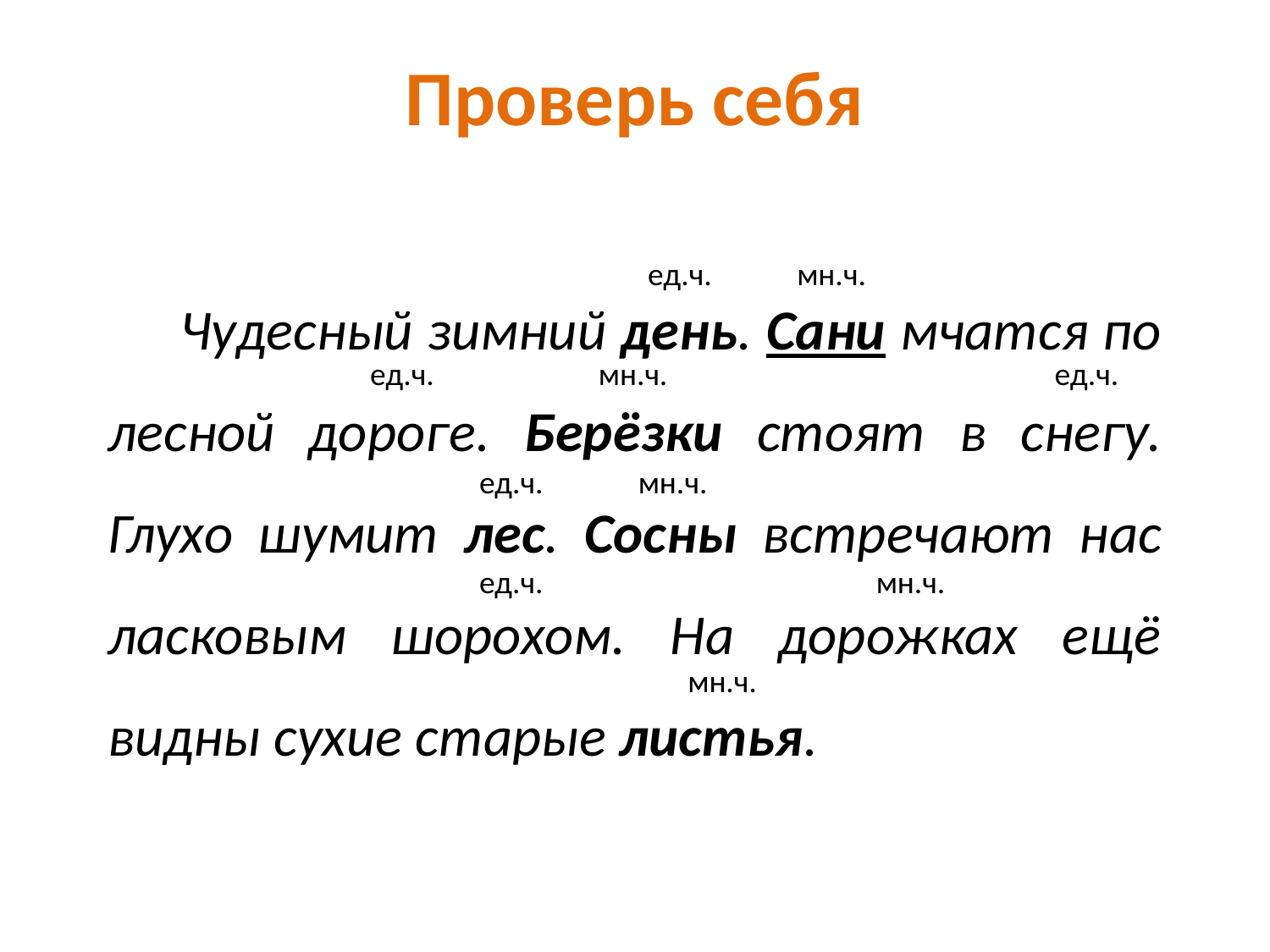

Проверь себя
     Чудесный зимний день. Сани мчатся по лесной дороге. Берёзки стоят в снегу. Глухо шумит лес. Сосны встречают нас ласковым шорохом. На дорожках ещё видны сухие старые листья.

ед.ч.
мн.ч.
ед.ч.
мн.ч.
ед.ч.
ед.ч.
мн.ч.
ед.ч.
мн.ч.
мн.ч.